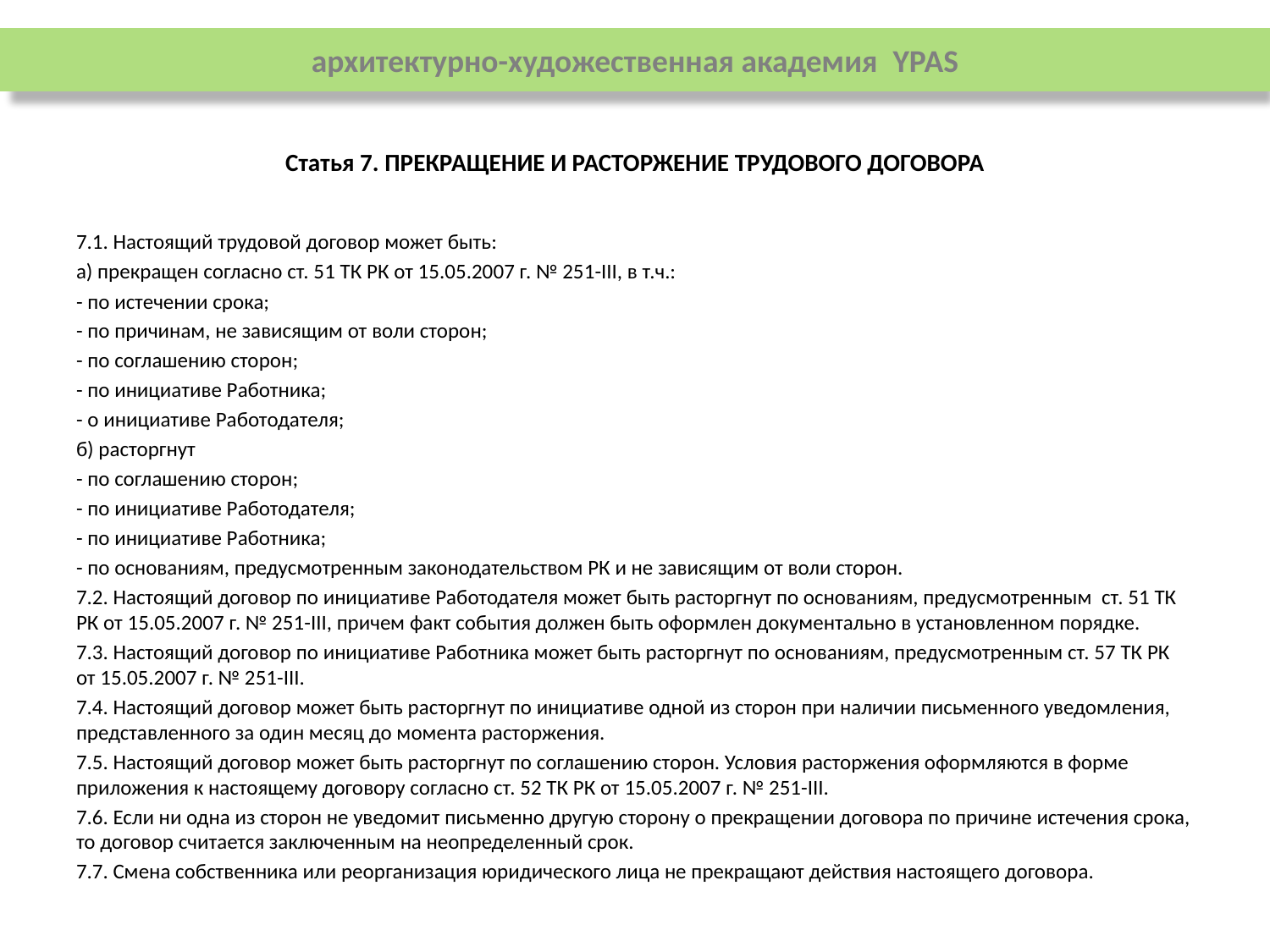

архитектурно-художественная академия  YPAS
# Статья 7. Прекращение и расторжение трудового договора
7.1. Настоящий трудовой договор может быть:
а) прекращен согласно ст. 51 ТК РК от 15.05.2007 г. № 251-III, в т.ч.:
- по истечении срока;
- по причинам, не зависящим от воли сторон;
- по соглашению сторон;
- по инициативе Работника;
- о инициативе Работодателя;
б) расторгнут
- по соглашению сторон;
- по инициативе Работодателя;
- по инициативе Работника;
- по основаниям, предусмотренным законодательством РК и не зависящим от воли сторон.
7.2. Настоящий договор по инициативе Работодателя может быть расторгнут по основаниям, предусмотренным  ст. 51 ТК РК от 15.05.2007 г. № 251-III, причем факт события должен быть оформлен документально в установленном порядке.
7.3. Настоящий договор по инициативе Работника может быть расторгнут по основаниям, предусмотренным ст. 57 ТК РК от 15.05.2007 г. № 251-III.
7.4. Настоящий договор может быть расторгнут по инициативе одной из сторон при наличии письменного уведомления, представленного за один месяц до момента расторжения.
7.5. Настоящий договор может быть расторгнут по соглашению сторон. Условия расторжения оформляются в форме приложения к настоящему договору согласно ст. 52 ТК РК от 15.05.2007 г. № 251-III.
7.6. Если ни одна из сторон не уведомит письменно другую сторону о прекращении договора по причине истечения срока, то договор считается заключенным на неопределенный срок.
7.7. Смена собственника или реорганизация юридического лица не прекращают действия настоящего договора.